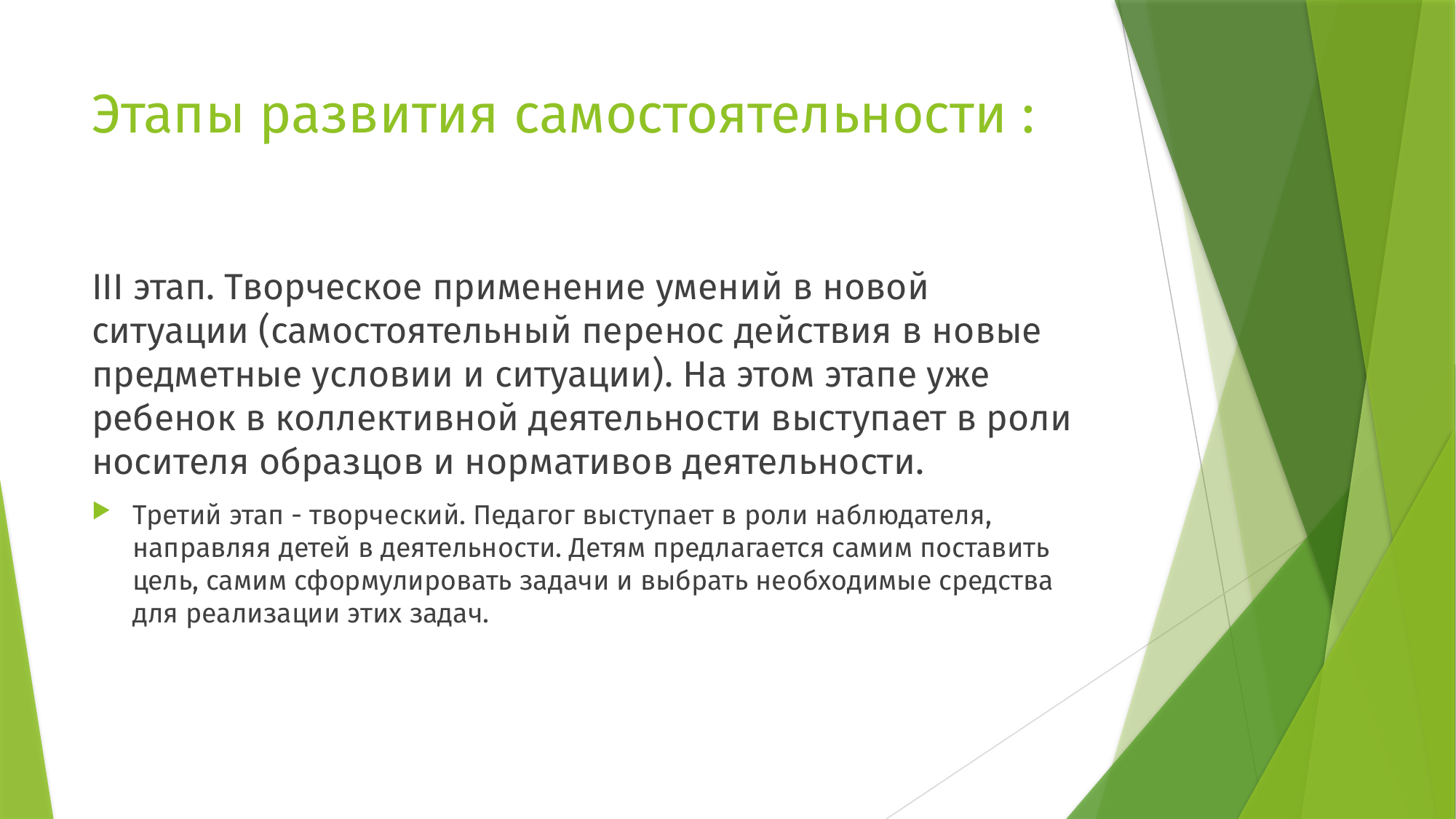

# Этапы развития самостоятельности :
III этап. Творческое применение умений в новой ситуации (самостоятельный перенос действия в новые предметные условии и ситуации). На этом этапе уже ребенок в коллективной деятельности выступает в роли носителя образцов и нормативов деятельности.
Третий этап - творческий. Педагог выступает в роли наблюдателя, направляя детей в деятельности. Детям предлагается самим поставить цель, самим сформулировать задачи и выбрать необходимые средства для реализации этих задач.